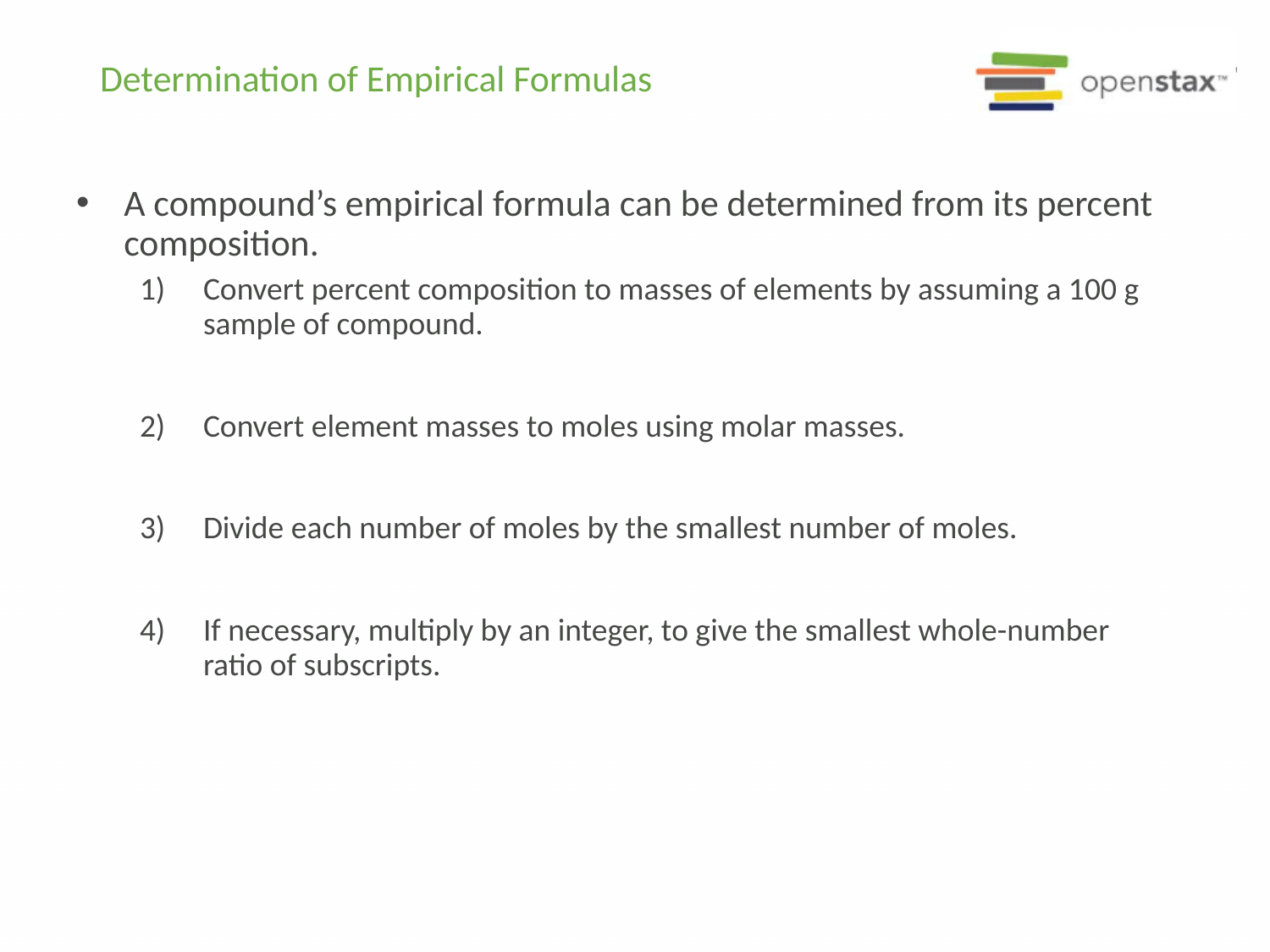

# Determination of Empirical Formulas
A compound’s empirical formula can be determined from its percent composition.
Convert percent composition to masses of elements by assuming a 100 g sample of compound.

Convert element masses to moles using molar masses.

Divide each number of moles by the smallest number of moles.

If necessary, multiply by an integer, to give the smallest whole-number ratio of subscripts.